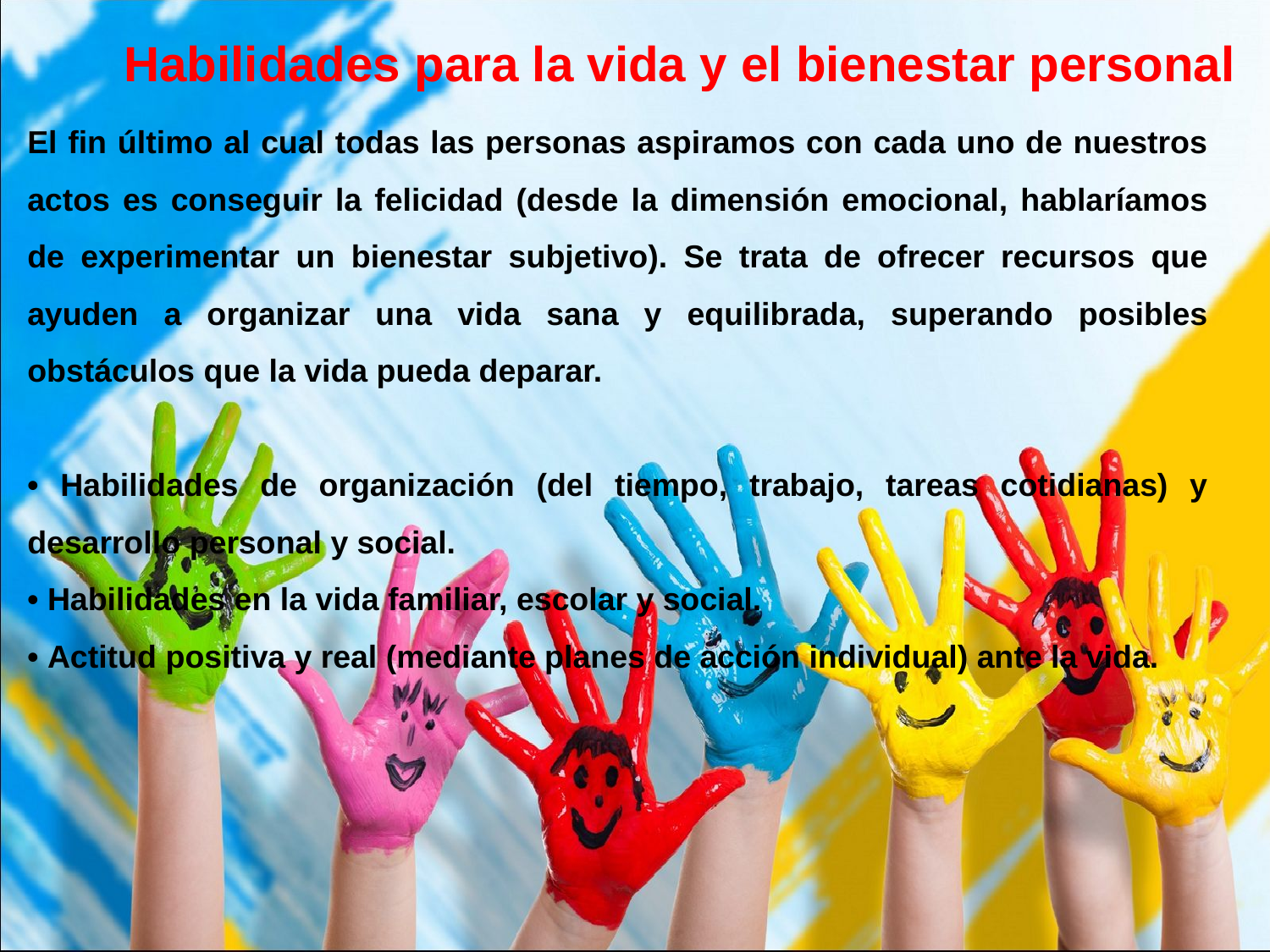

Habilidades para la vida y el bienestar personal
El fin último al cual todas las personas aspiramos con cada uno de nuestros actos es conseguir la felicidad (desde la dimensión emocional, hablaríamos de experimentar un bienestar subjetivo). Se trata de ofrecer recursos que ayuden a organizar una vida sana y equilibrada, superando posibles obstáculos que la vida pueda deparar.

• Habilidades de organización (del tiempo, trabajo, tareas cotidianas) y desarrollo personal y social.
• Habilidades en la vida familiar, escolar y social.
• Actitud positiva y real (mediante planes de acción individual) ante la vida.